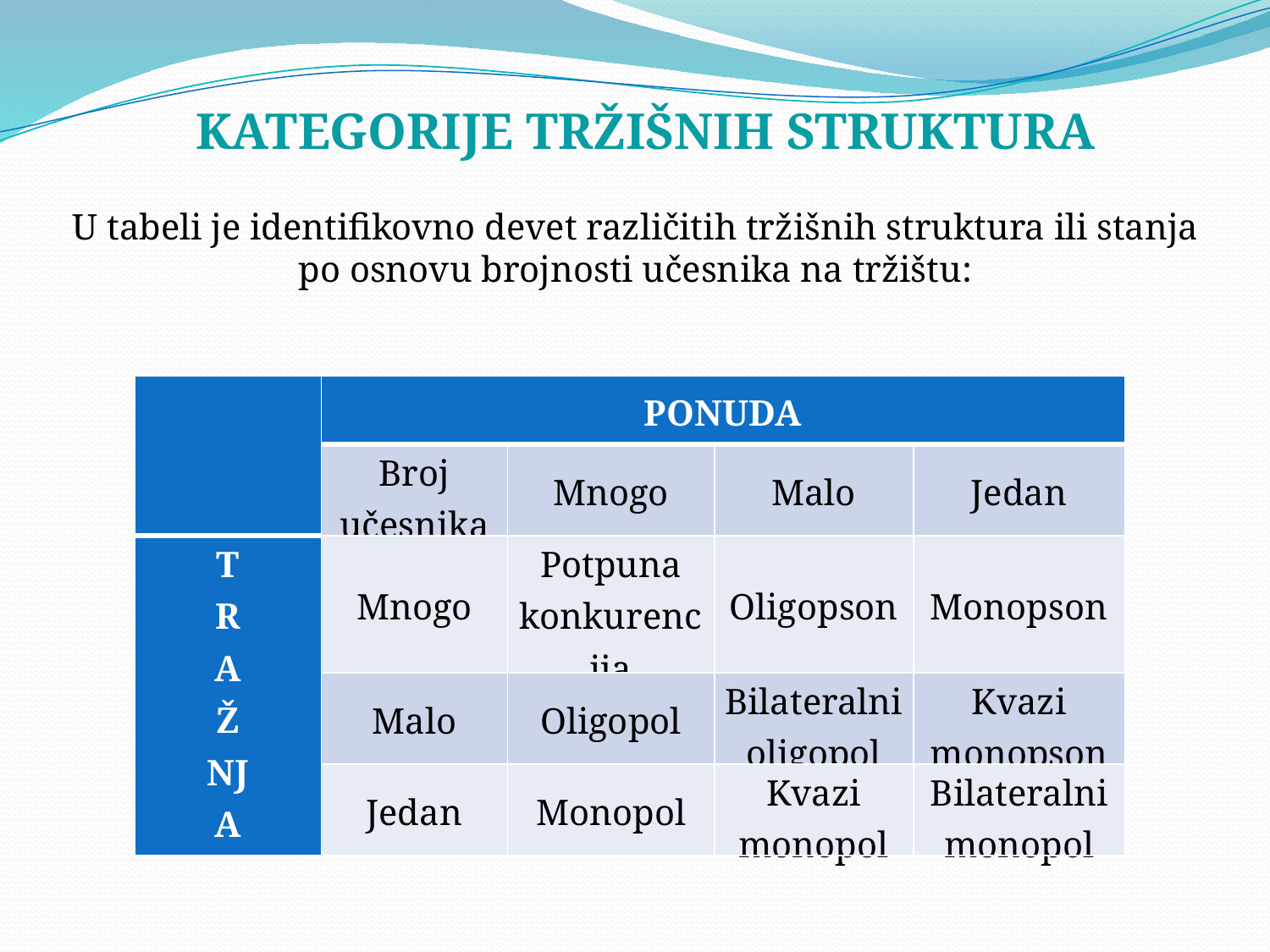

KATEGORIJE TRŽIŠNIH STRUKTURA
U tabeli je identifikovno devet različitih tržišnih struktura ili stanja
po osnovu brojnosti učesnika na tržištu:
|  | PONUDA |  |  |  |
| --- | --- | --- | --- | --- |
|  | Broj učesnika | Mnogo | Malo | Jedan |
| T R A Ž NJ A | Mnogo | Potpuna konkurencija | Oligopson | Monopson |
|  | Malo | Oligopol | Bilateralni oligopol | Kvazi monopson |
|  | Jedan | Monopol | Kvazi monopol | Bilateralni monopol |